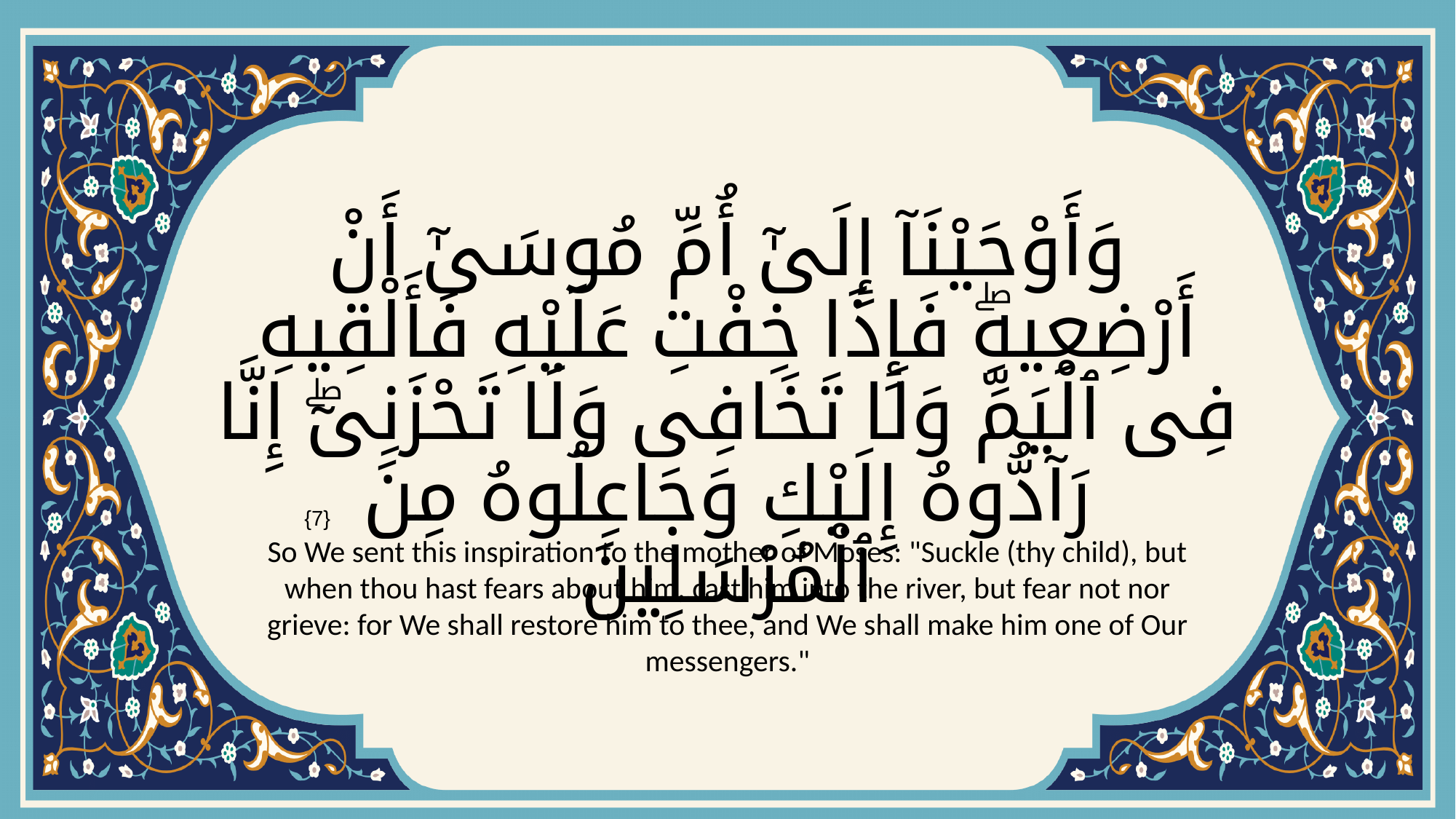

# وَأَوْحَيْنَآ إِلَىٰٓ أُمِّ مُوسَىٰٓ أَنْ أَرْضِعِيهِۖ فَإِذَا خِفْتِ عَلَيْهِ فَأَلْقِيهِ فِى ٱلْيَمِّ وَلَا تَخَافِى وَلَا تَحْزَنِىٓۖ إِنَّا رَآدُّوهُ إِلَيْكِ وَجَاعِلُوهُ مِنَ ٱلْمُرْسَلِينَ
{7}
So We sent this inspiration to the mother of Moses: "Suckle (thy child), but when thou hast fears about him, cast him into the river, but fear not nor grieve: for We shall restore him to thee, and We shall make him one of Our messengers."